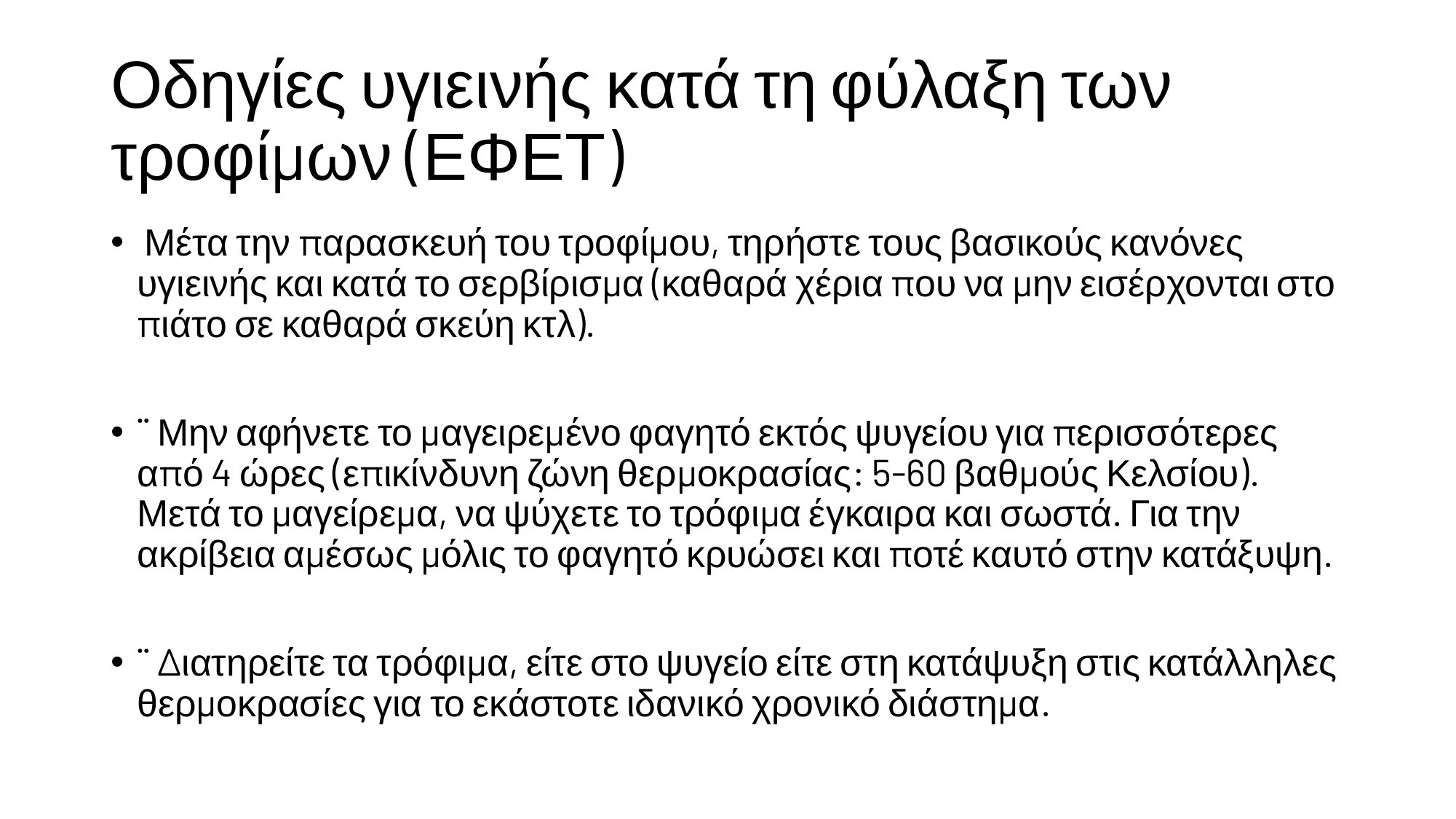

# Οδηγίες υγιεινής κατά τη φύλαξη των τροφίμων (ΕΦΕΤ)
 Μέτα την παρασκευή του τροφίμου, τηρήστε τους βασικούς κανόνες υγιεινής και κατά το σερβίρισμα (καθαρά χέρια που να μην εισέρχονται στο πιάτο σε καθαρά σκεύη κτλ).

¨ Μην αφήνετε το μαγειρεμένο φαγητό εκτός ψυγείου για περισσότερες από 4 ώρες (επικίνδυνη ζώνη θερμοκρασίας: 5-60 βαθμούς Κελσίου). Μετά το μαγείρεμα, να ψύχετε το τρόφιμα έγκαιρα και σωστά. Για την ακρίβεια αμέσως μόλις το φαγητό κρυώσει και ποτέ καυτό στην κατάξυψη.

¨ Διατηρείτε τα τρόφιμα, είτε στο ψυγείο είτε στη κατάψυξη στις κατάλληλες θερμοκρασίες για το εκάστοτε ιδανικό χρονικό διάστημα.